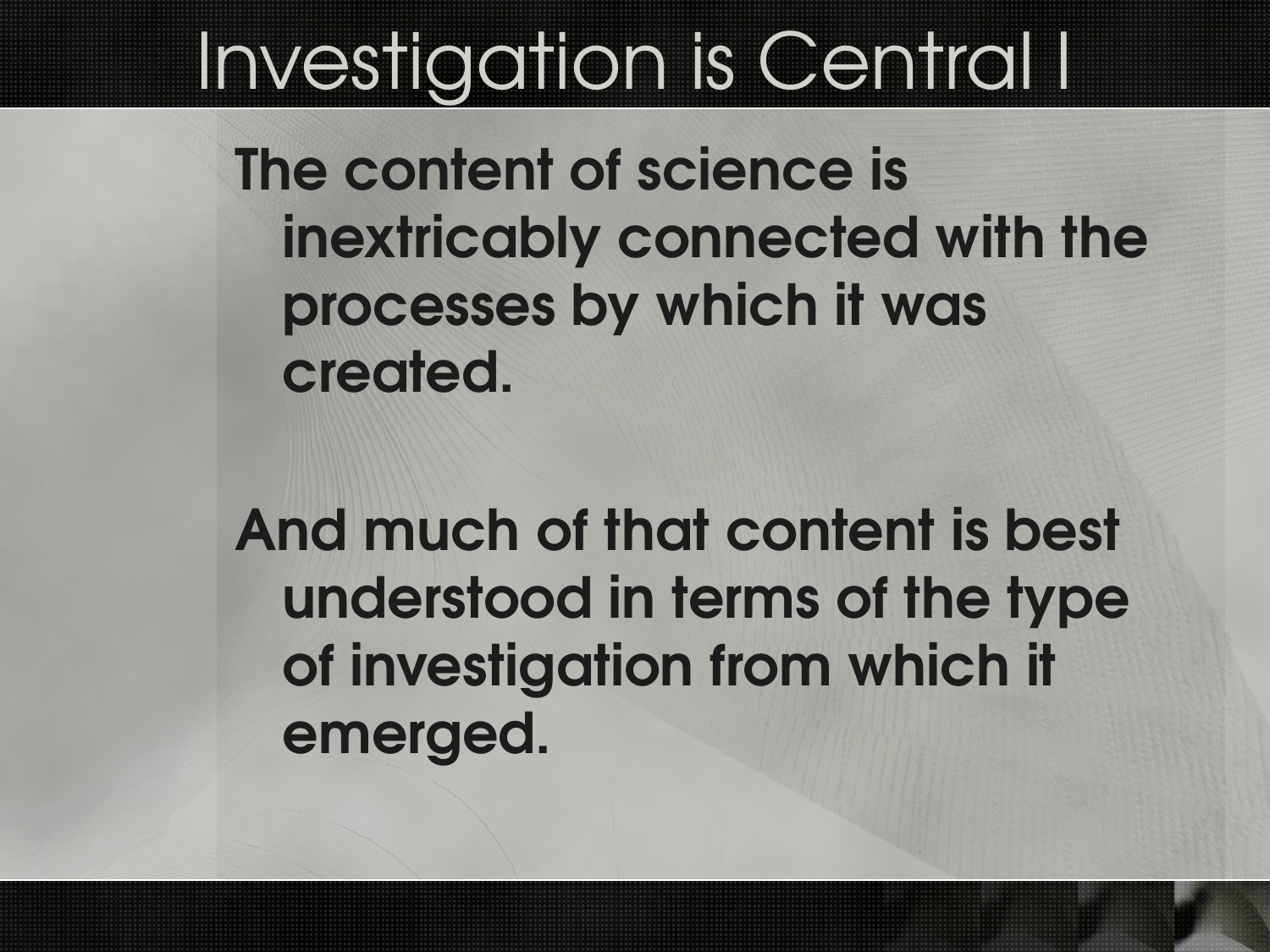

# Investigation is Central I
The content of science is inextricably connected with the processes by which it was created.

And much of that content is best understood in terms of the type of investigation from which it emerged.